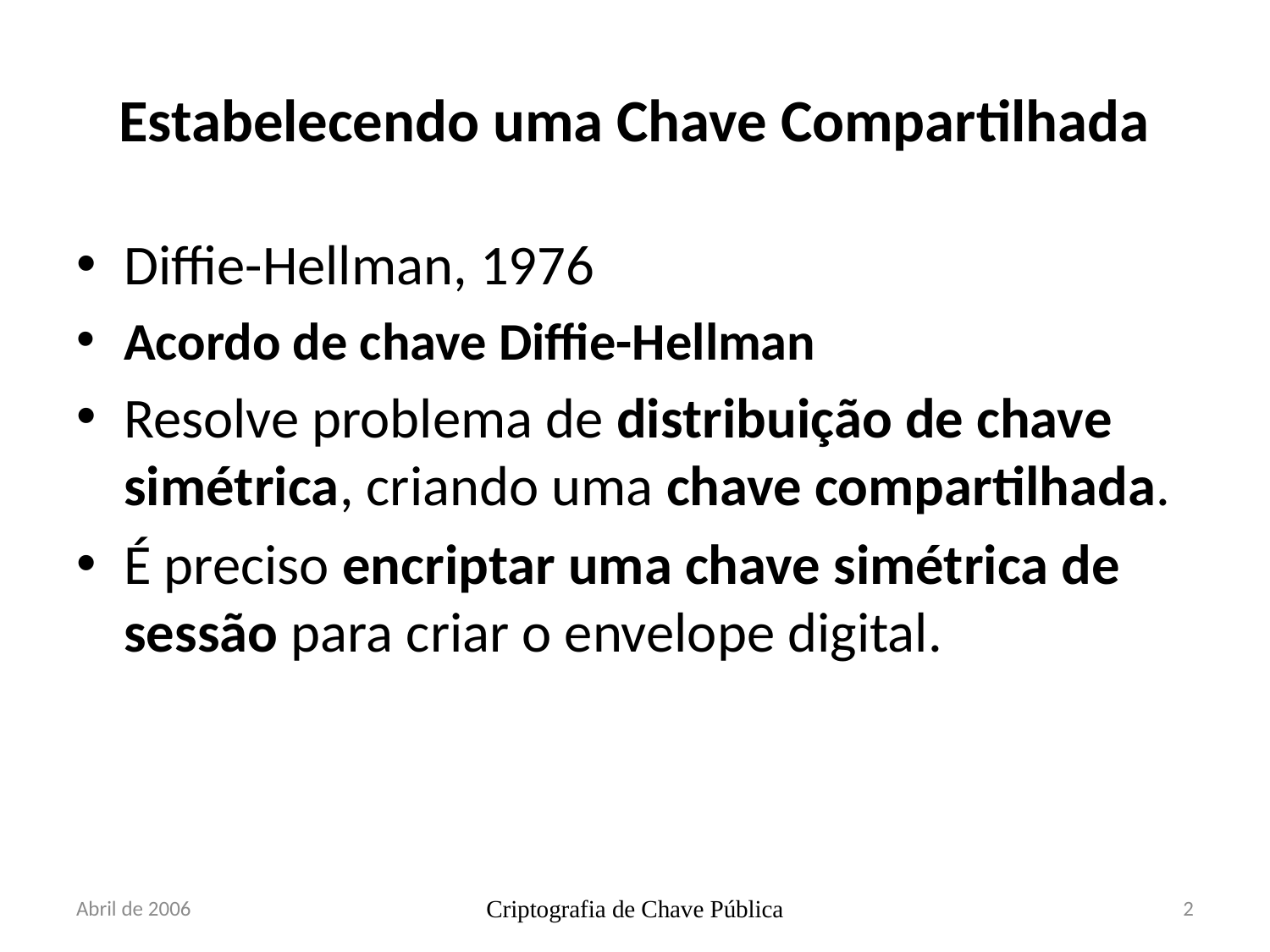

# Estabelecendo uma Chave Compartilhada
Diffie-Hellman, 1976
Acordo de chave Diffie-Hellman
Resolve problema de distribuição de chave simétrica, criando uma chave compartilhada.
É preciso encriptar uma chave simétrica de sessão para criar o envelope digital.
Abril de 2006
Criptografia de Chave Pública
2